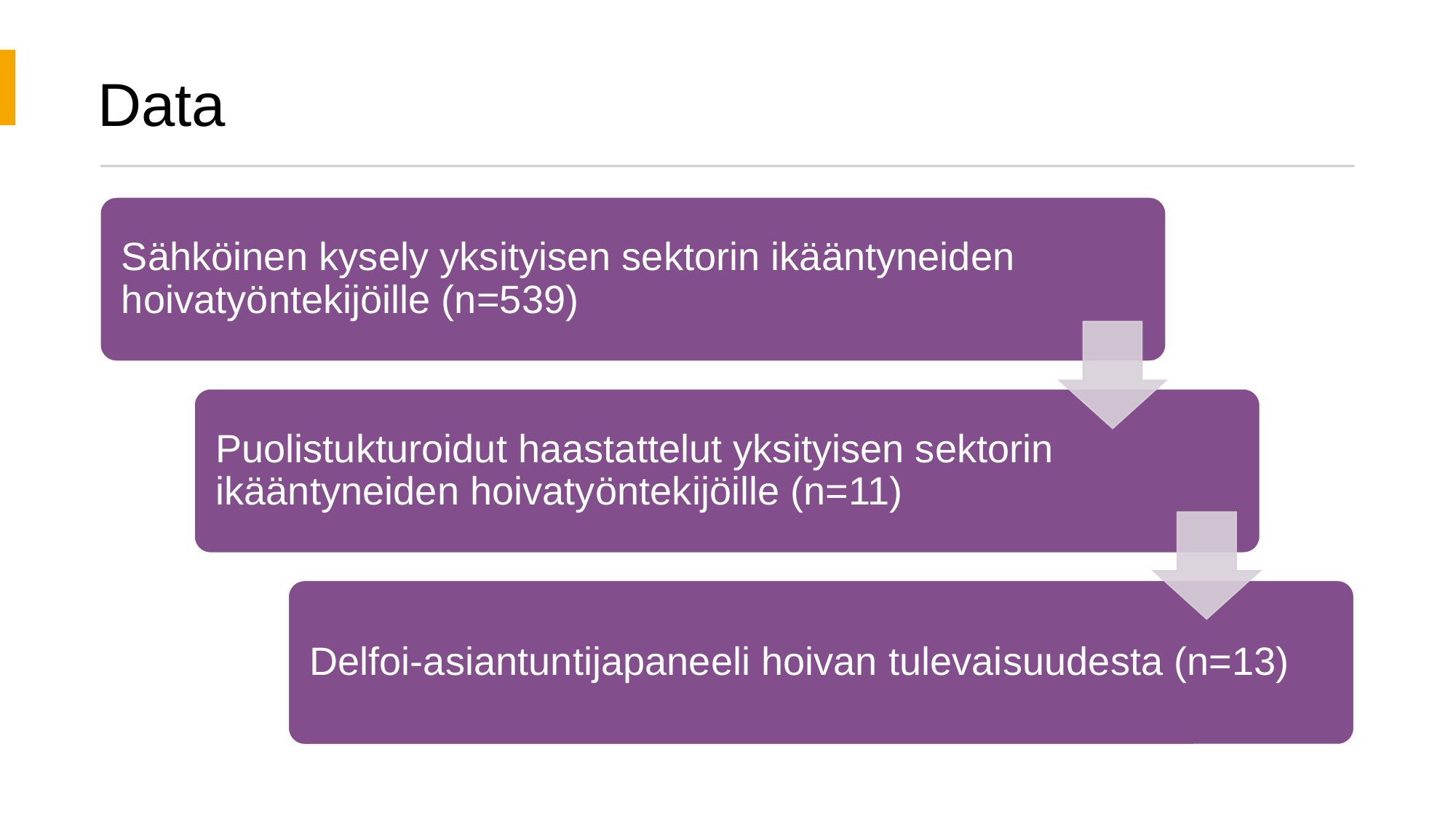

Data

Sähköinen kysely yksityisen sektorin ikääntyneiden hoivatyöntekijöille (n=539)
Puolistukturoidut haastattelut yksityisen sektorin ikääntyneiden hoivatyöntekijöille (n=11)
Delfoi-asiantuntijapaneeli hoivan tulevaisuudesta (n=13)